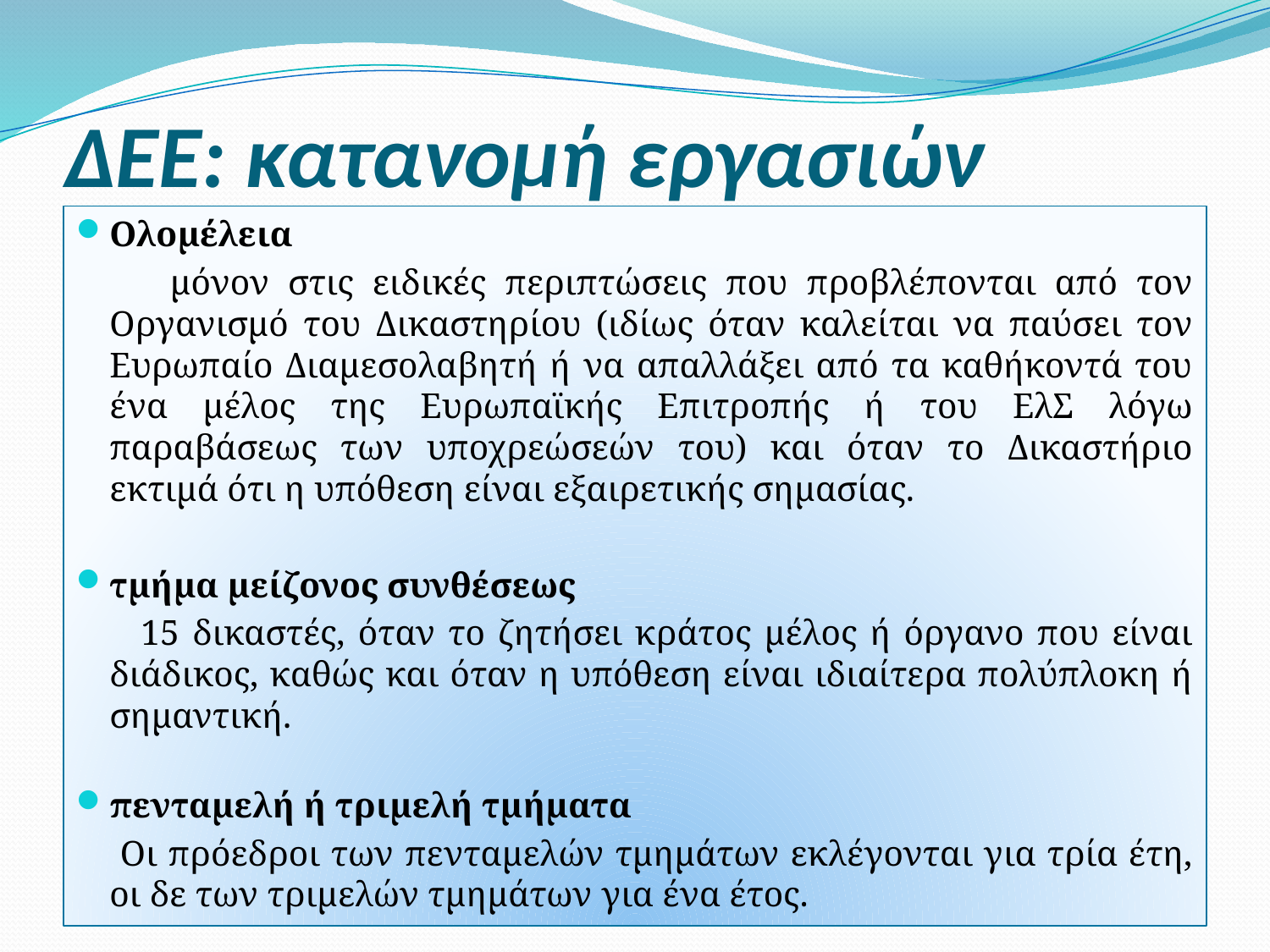

# ΔΕΕ: κατανομή εργασιών
Ολομέλεια
     μόνον στις ειδικές περιπτώσεις που προβλέπονται από τον Οργανισμό του Δικαστηρίου (ιδίως όταν καλείται να παύσει τον Ευρωπαίο Διαμεσολαβητή ή να απαλλάξει από τα καθήκοντά του ένα μέλος της Ευρωπαϊκής Επιτροπής ή του ΕλΣ λόγω παραβάσεως των υποχρεώσεών του) και όταν το Δικαστήριο εκτιμά ότι η υπόθεση είναι εξαιρετικής σημασίας.

τμήμα μείζονος συνθέσεως
     15 δικαστές, όταν το ζητήσει κράτος μέλος ή όργανο που είναι διάδικος, καθώς και όταν η υπόθεση είναι ιδιαίτερα πολύπλοκη ή σημαντική.
πενταμελή ή τριμελή τμήματα
    Οι πρόεδροι των πενταμελών τμημάτων εκλέγονται για τρία έτη, οι δε των τριμελών τμημάτων για ένα έτος.